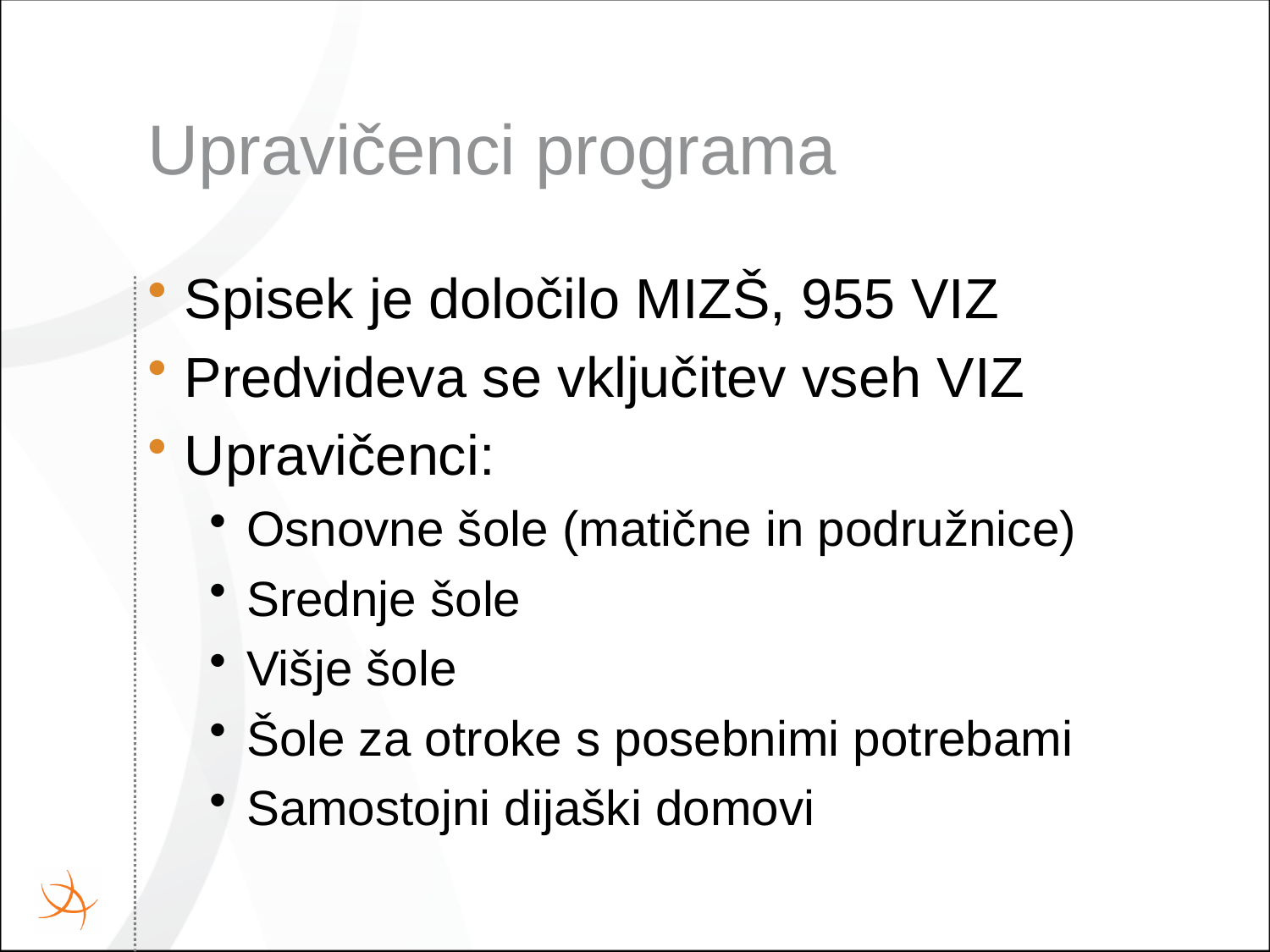

# Upravičenci programa
Spisek je določilo MIZŠ, 955 VIZ
Predvideva se vključitev vseh VIZ
Upravičenci:
Osnovne šole (matične in podružnice)
Srednje šole
Višje šole
Šole za otroke s posebnimi potrebami
Samostojni dijaški domovi